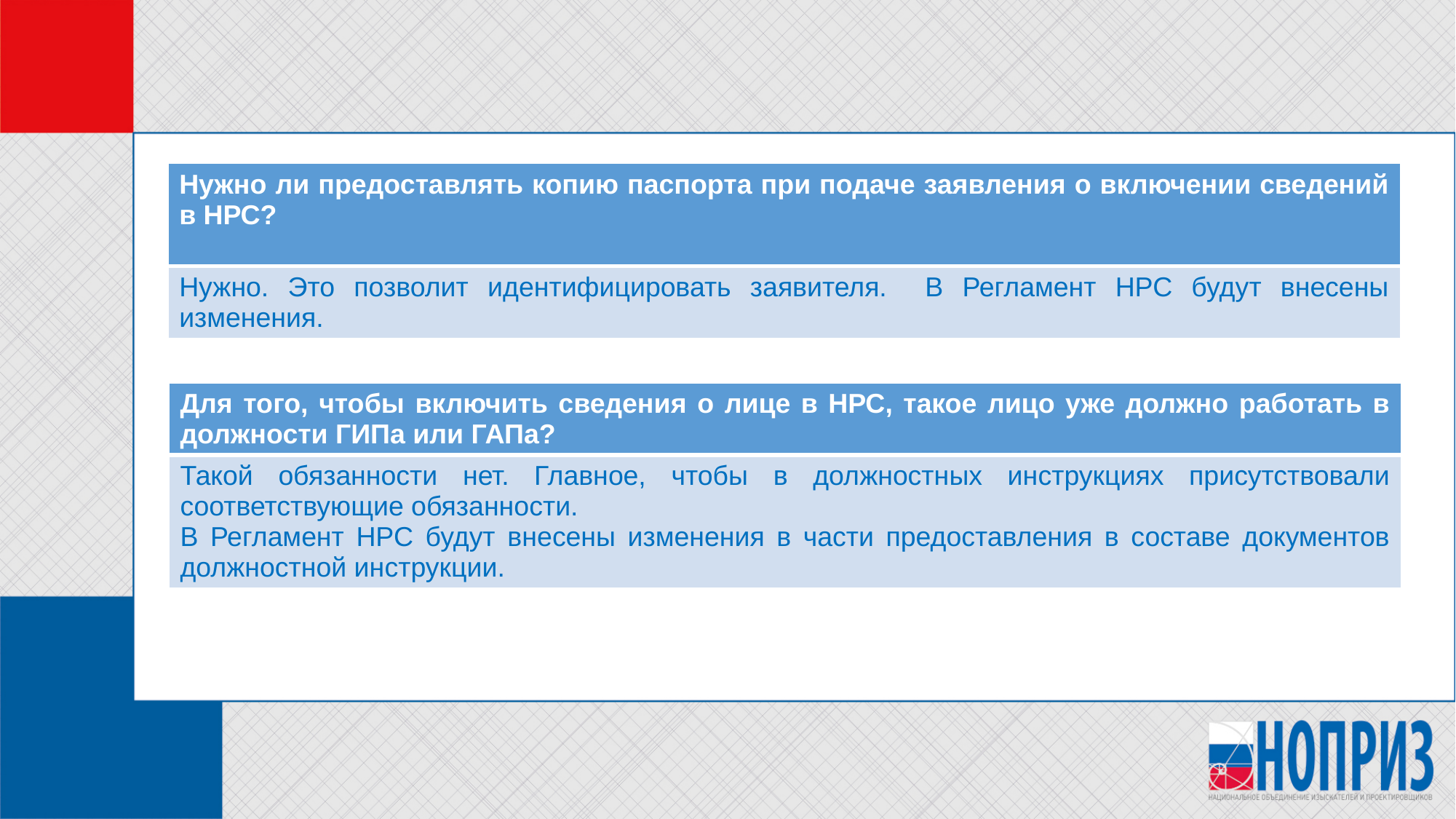

#
| Нужно ли предоставлять копию паспорта при подаче заявления о включении сведений в НРС? |
| --- |
| Нужно. Это позволит идентифицировать заявителя. В Регламент НРС будут внесены изменения. |
| Для того, чтобы включить сведения о лице в НРС, такое лицо уже должно работать в должности ГИПа или ГАПа? |
| --- |
| Такой обязанности нет. Главное, чтобы в должностных инструкциях присутствовали соответствующие обязанности. В Регламент НРС будут внесены изменения в части предоставления в составе документов должностной инструкции. |